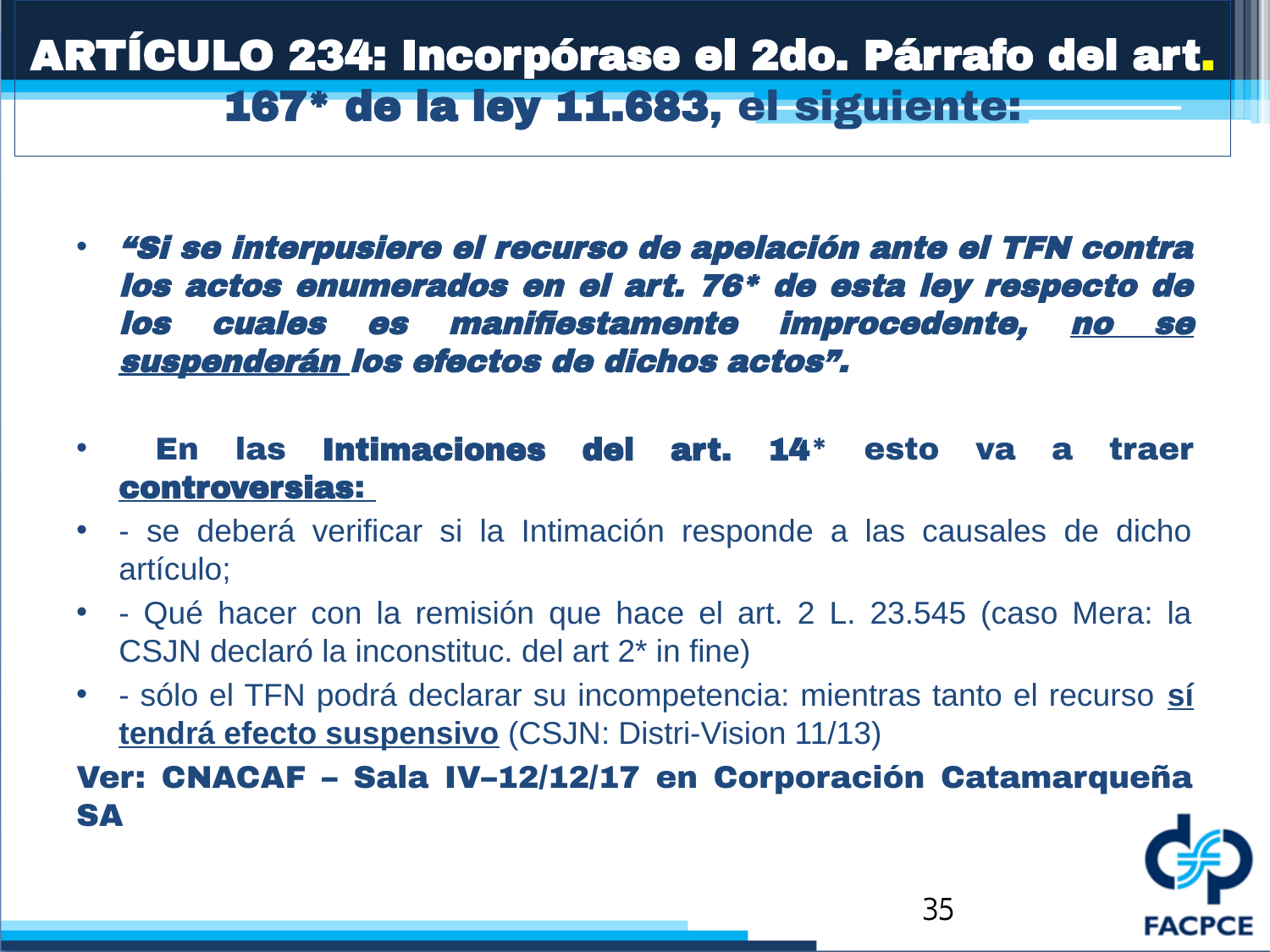

# ARTÍCULO 234: Incorpórase el 2do. Párrafo del art. 167* de la ley 11.683, el siguiente:

“Si se interpusiere el recurso de apelación ante el TFN contra los actos enumerados en el art. 76* de esta ley respecto de los cuales es manifiestamente improcedente, no se suspenderán los efectos de dichos actos”.

 En las Intimaciones del art. 14* esto va a traer controversias:
- se deberá verificar si la Intimación responde a las causales de dicho artículo;
- Qué hacer con la remisión que hace el art. 2 L. 23.545 (caso Mera: la CSJN declaró la inconstituc. del art 2* in fine)
- sólo el TFN podrá declarar su incompetencia: mientras tanto el recurso sí tendrá efecto suspensivo (CSJN: Distri-Vision 11/13)
Ver: CNACAF – Sala IV–12/12/17 en Corporación Catamarqueña SA

35